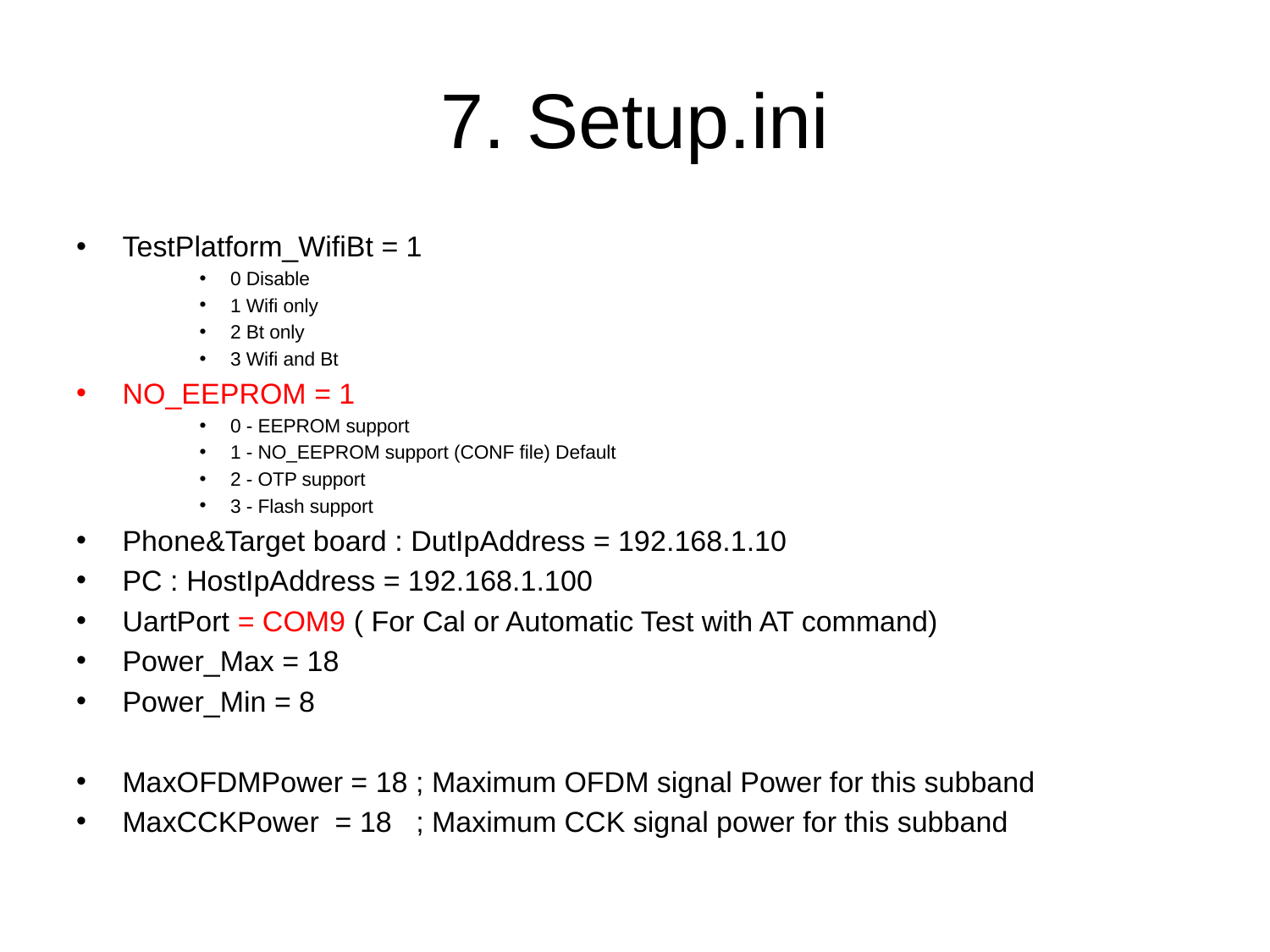

# 7. Setup.ini
TestPlatform_WifiBt = 1
0 Disable
1 Wifi only
2 Bt only
3 Wifi and Bt
NO_EEPROM = 1
0 - EEPROM support
1 - NO_EEPROM support (CONF file) Default
2 - OTP support
3 - Flash support
Phone&Target board : DutIpAddress = 192.168.1.10
PC : HostIpAddress = 192.168.1.100
UartPort = COM9 ( For Cal or Automatic Test with AT command)
Power_Max = 18
Power_Min = 8

MaxOFDMPower = 18 ; Maximum OFDM signal Power for this subband
MaxCCKPower  = 18   ; Maximum CCK signal power for this subband